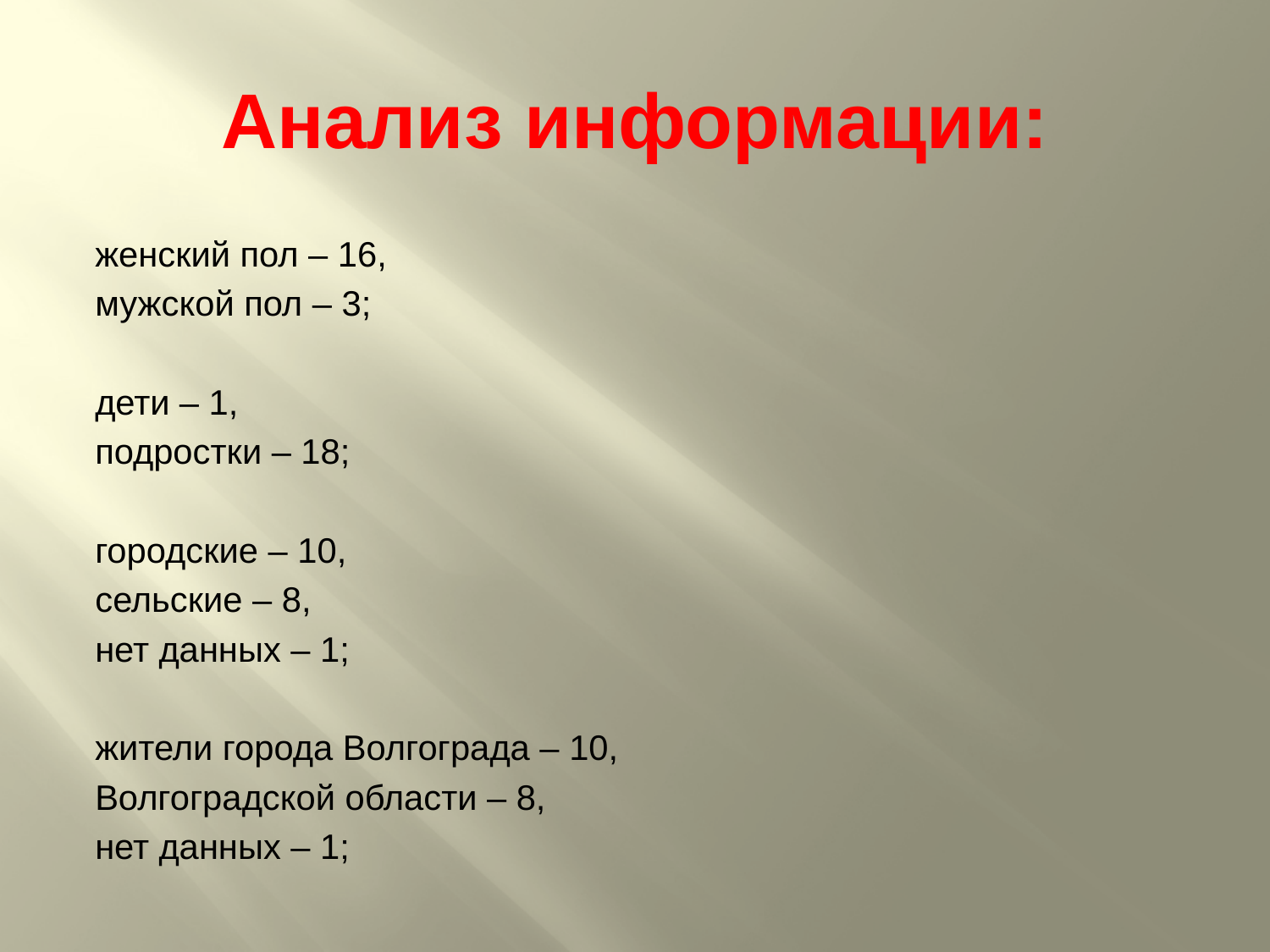

# Анализ информации:

женский пол – 16,
мужской пол – 3;

дети – 1,
подростки – 18;

городские – 10,
сельские – 8,
нет данных – 1;

жители города Волгограда – 10,
Волгоградской области – 8,
нет данных – 1;